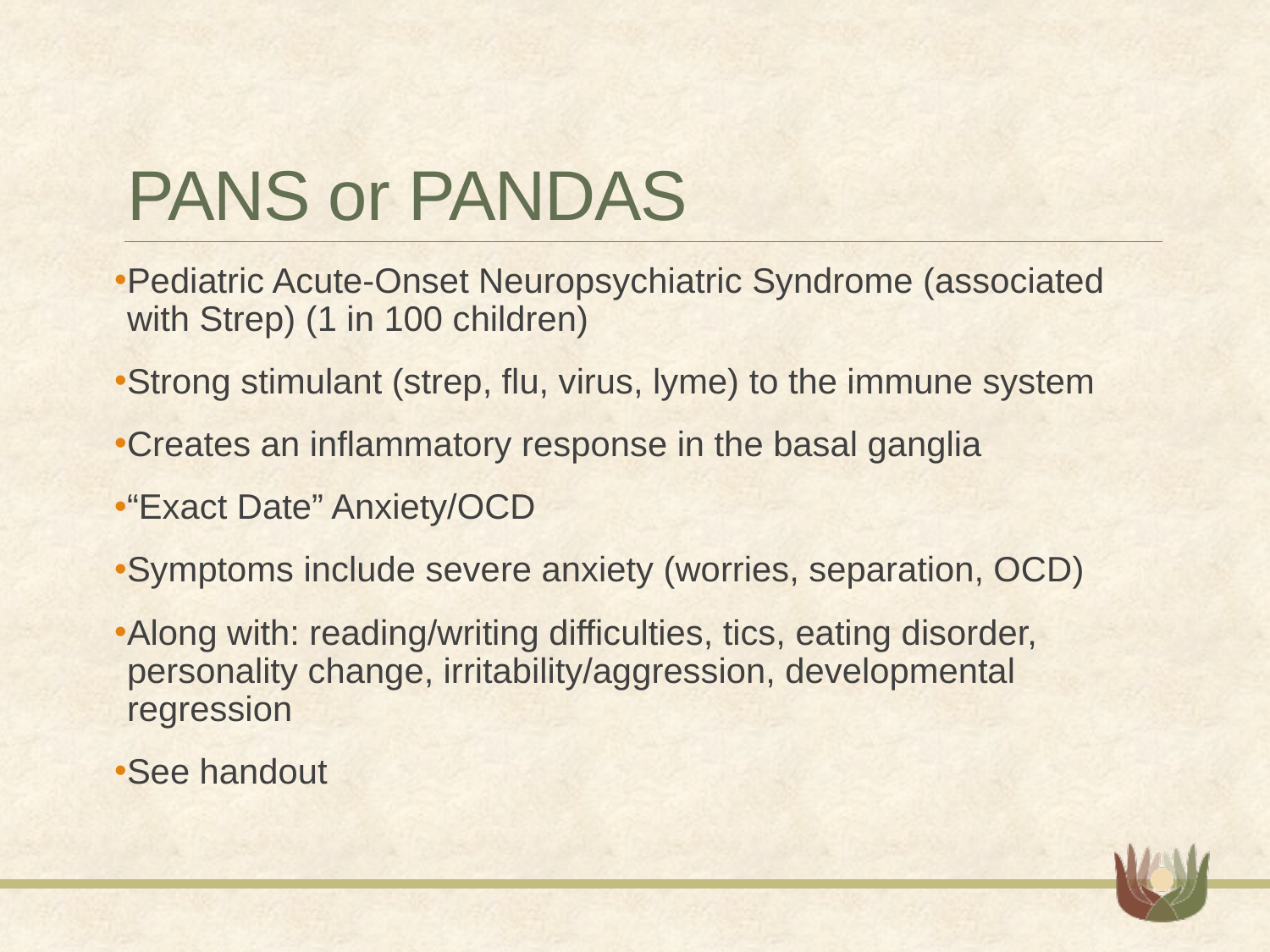

# PANS or PANDAS
Pediatric Acute-Onset Neuropsychiatric Syndrome (associated with Strep) (1 in 100 children)
Strong stimulant (strep, flu, virus, lyme) to the immune system
Creates an inflammatory response in the basal ganglia
“Exact Date” Anxiety/OCD
Symptoms include severe anxiety (worries, separation, OCD)
Along with: reading/writing difficulties, tics, eating disorder, personality change, irritability/aggression, developmental regression
See handout